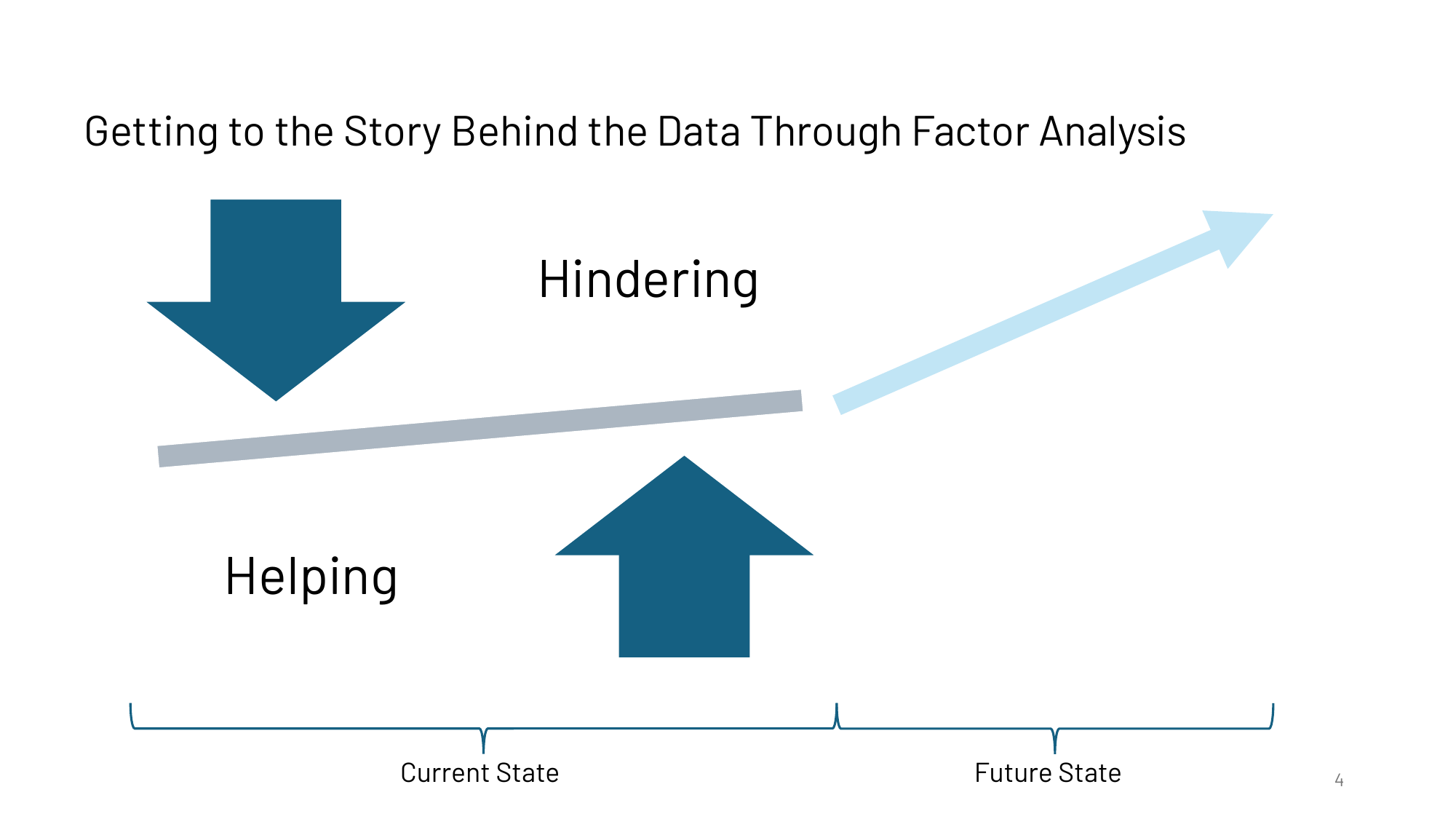

# Getting to the Story Behind the Data Through Factor Analysis
Hindering
Helping

Current State
Future State

4